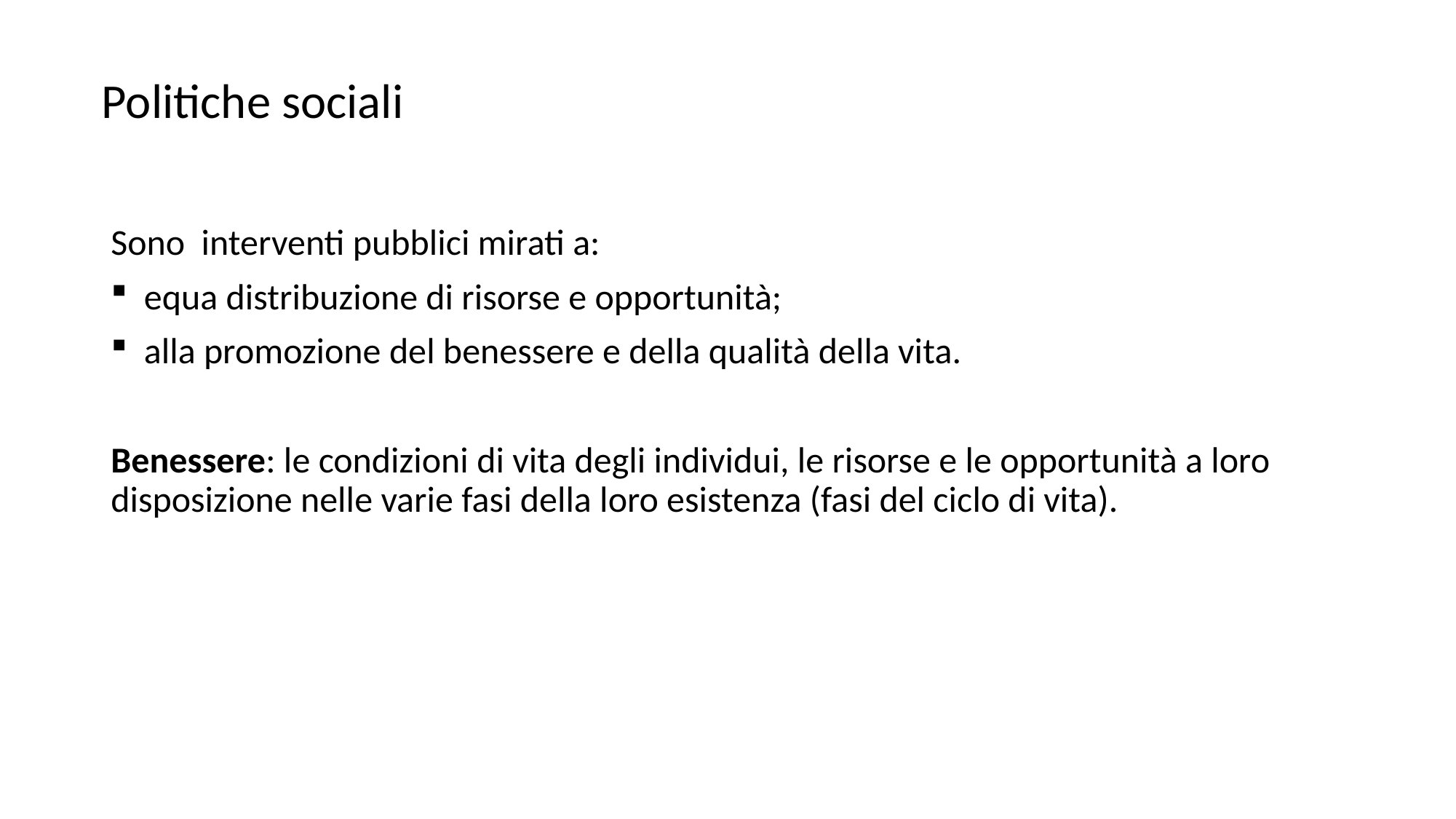

# Politiche sociali
Sono  interventi pubblici mirati a:
  equa distribuzione di risorse e opportunità;
  alla promozione del benessere e della qualità della vita.

Benessere: le condizioni di vita degli individui, le risorse e le opportunità a loro disposizione nelle varie fasi della loro esistenza (fasi del ciclo di vita).